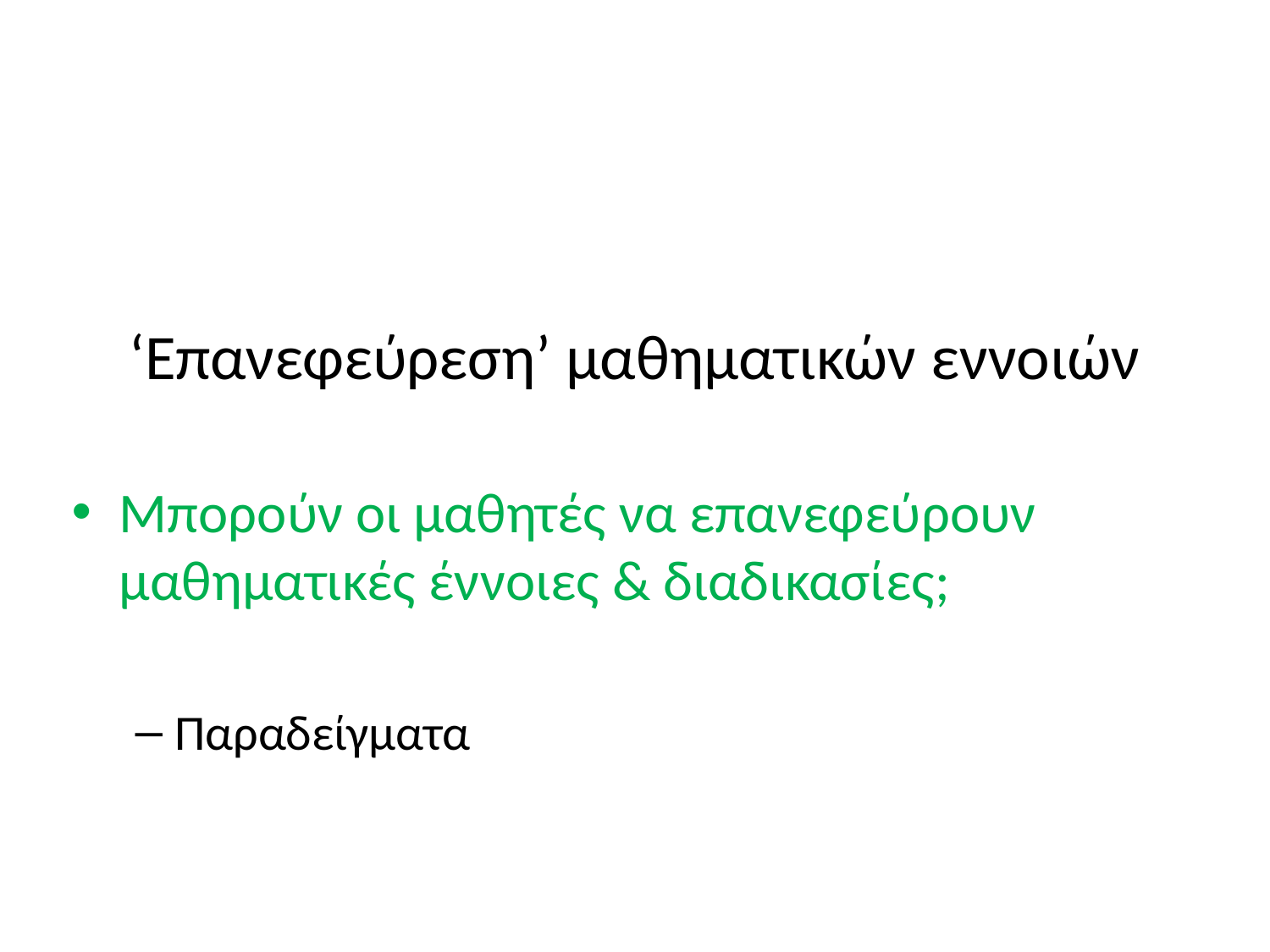

Μπορούν οι μαθητές να επανεφεύρουν μαθηματικές έννοιες & διαδικασίες;

Παραδείγματα

# ‘Επανεφεύρεση’ μαθηματικών εννοιών